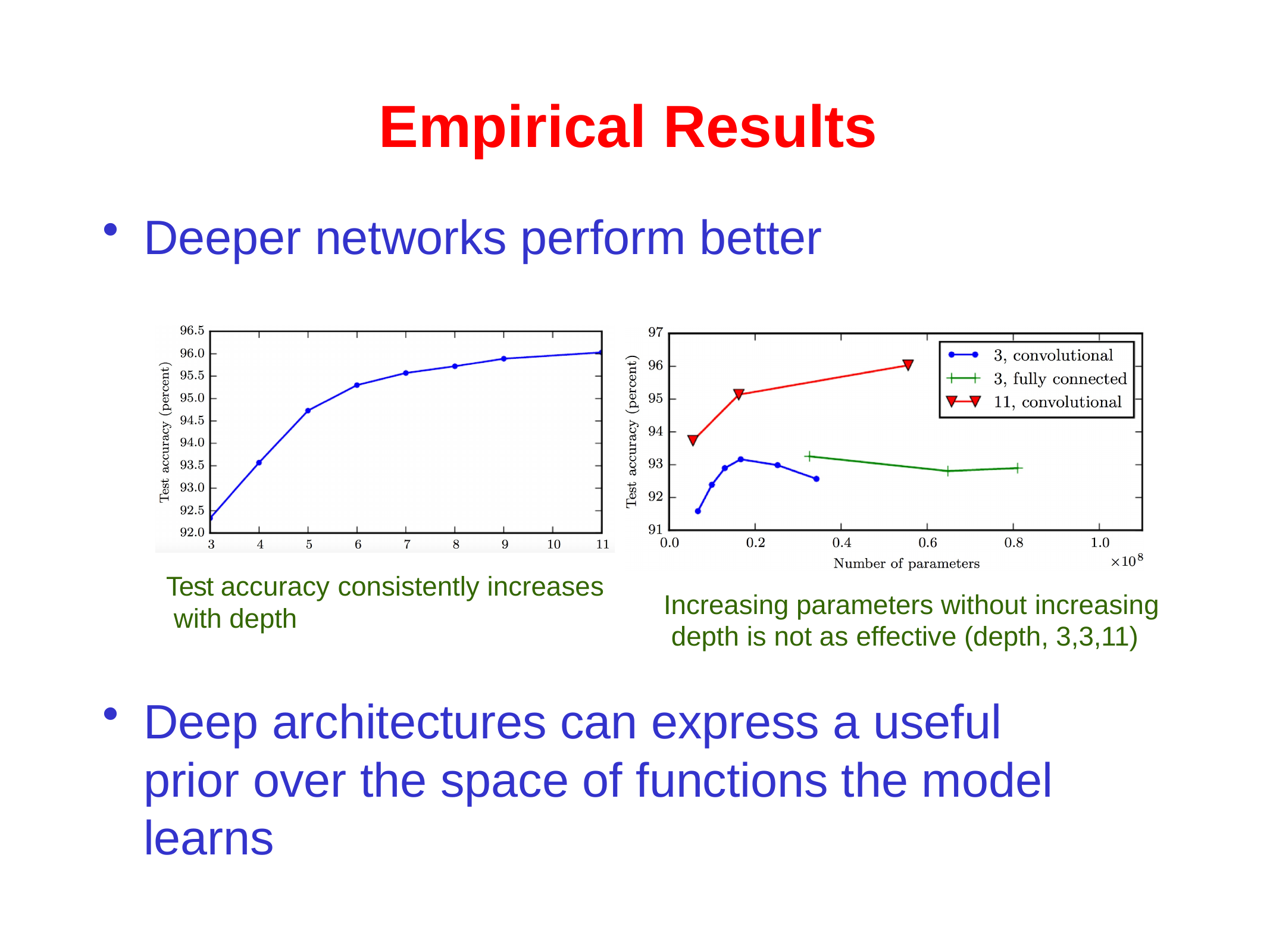

# Empirical Results
Deeper networks perform better

Test accuracy consistently increases  with depth
Increasing parameters without increasing  depth is not as effective (depth, 3,3,11)
Deep architectures can express a useful  prior over the space of functions the model  learns